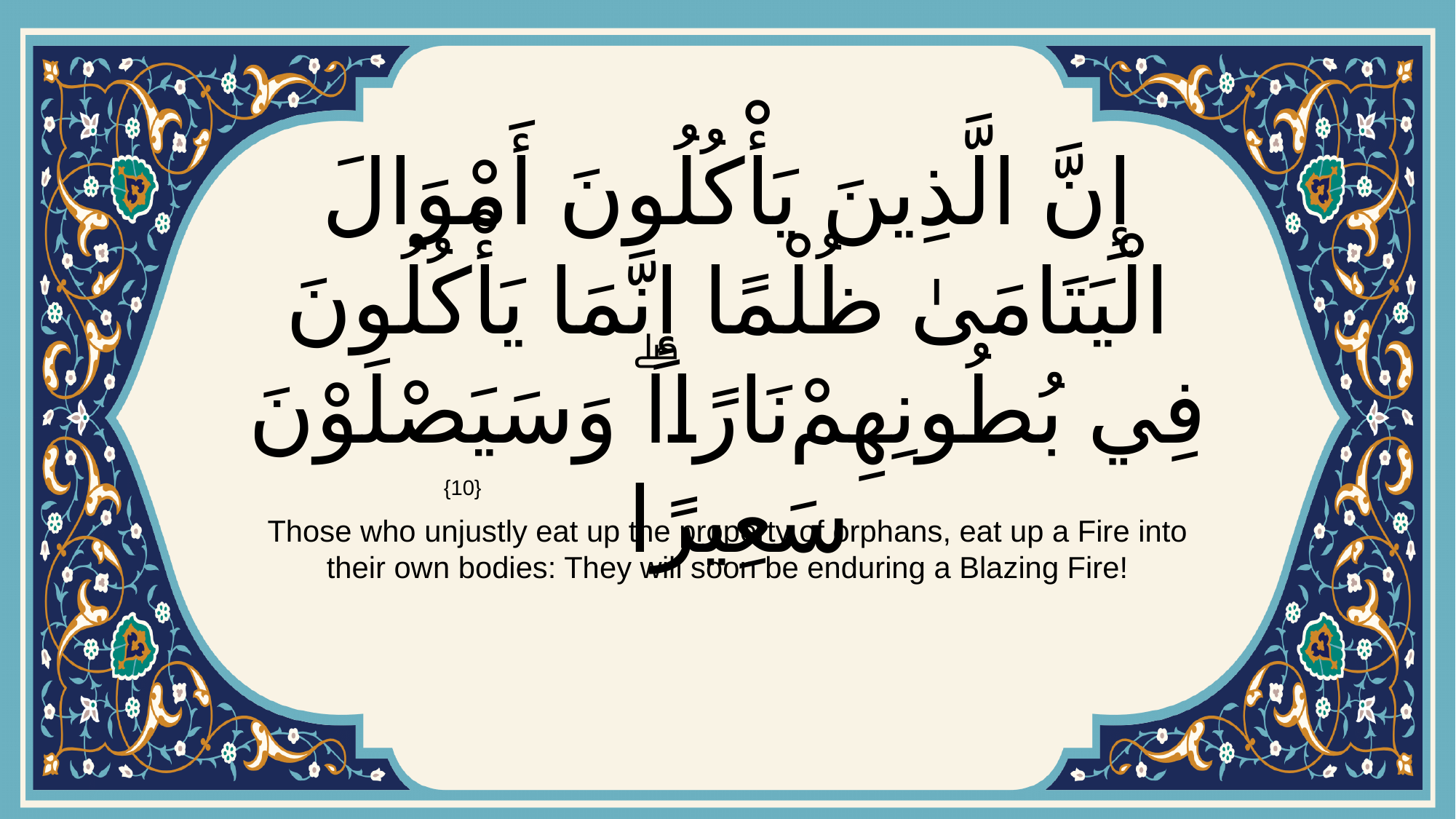

# إِنَّ الَّذِينَ يَأْكُلُونَ أَمْوَالَ الْيَتَامَىٰ ظُلْمًا إِنَّمَا يَأْكُلُونَ فِي بُطُونِهِمْ نَارًاۖ وَسَيَصْلَوْنَ سَعِيرًا
{10}
Those who unjustly eat up the property of orphans, eat up a Fire into their own bodies: They will soon be enduring a Blazing Fire!